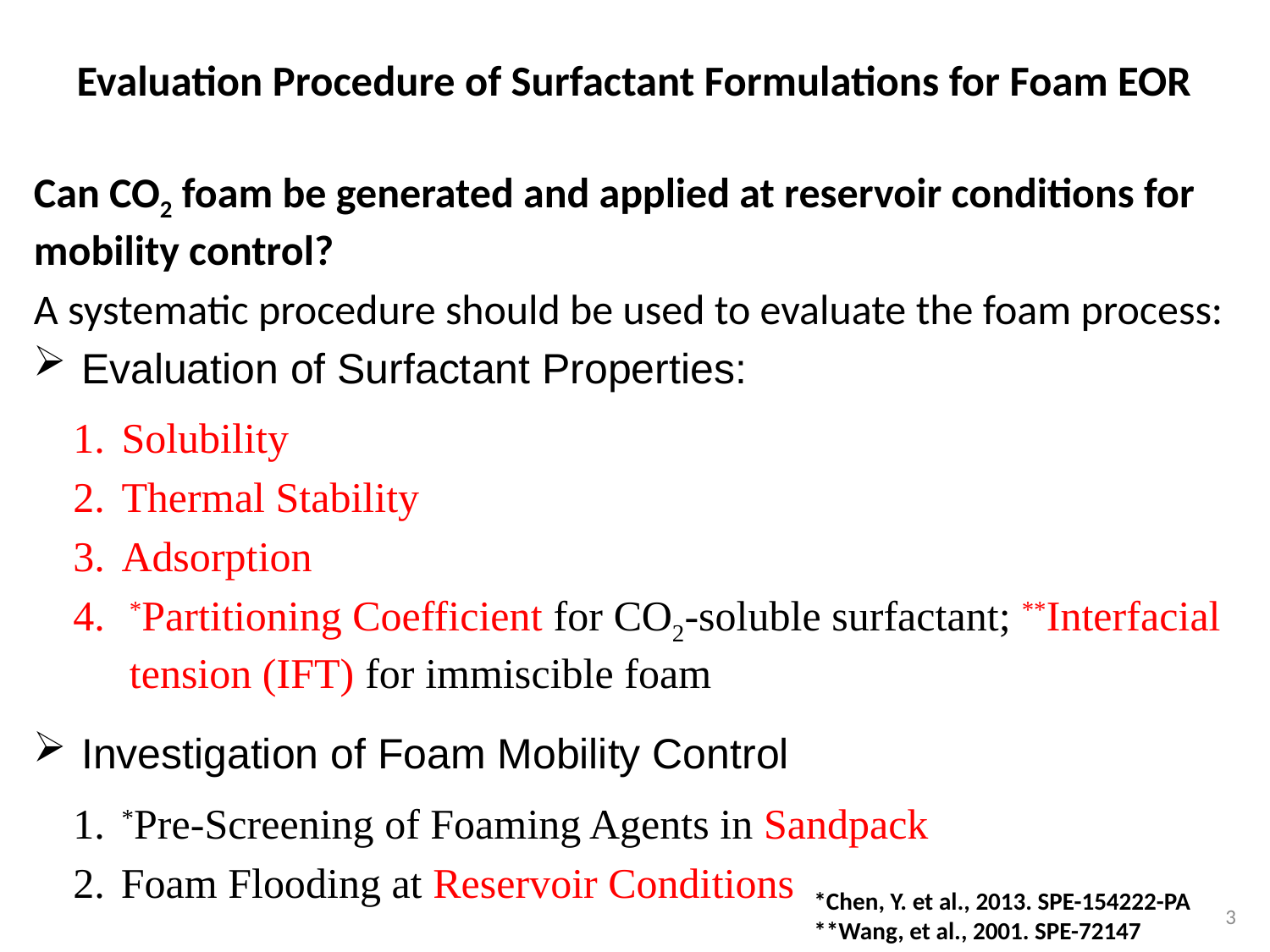

# Evaluation Procedure of Surfactant Formulations for Foam EOR
Can CO2 foam be generated and applied at reservoir conditions for mobility control?
A systematic procedure should be used to evaluate the foam process:
Evaluation of Surfactant Properties:
Solubility
Thermal Stability
Adsorption
*Partitioning Coefficient for CO2-soluble surfactant; **Interfacial tension (IFT) for immiscible foam
Investigation of Foam Mobility Control
*Pre-Screening of Foaming Agents in Sandpack
Foam Flooding at Reservoir Conditions
*Chen, Y. et al., 2013. SPE-154222-PA
**Wang, et al., 2001. SPE-72147
3